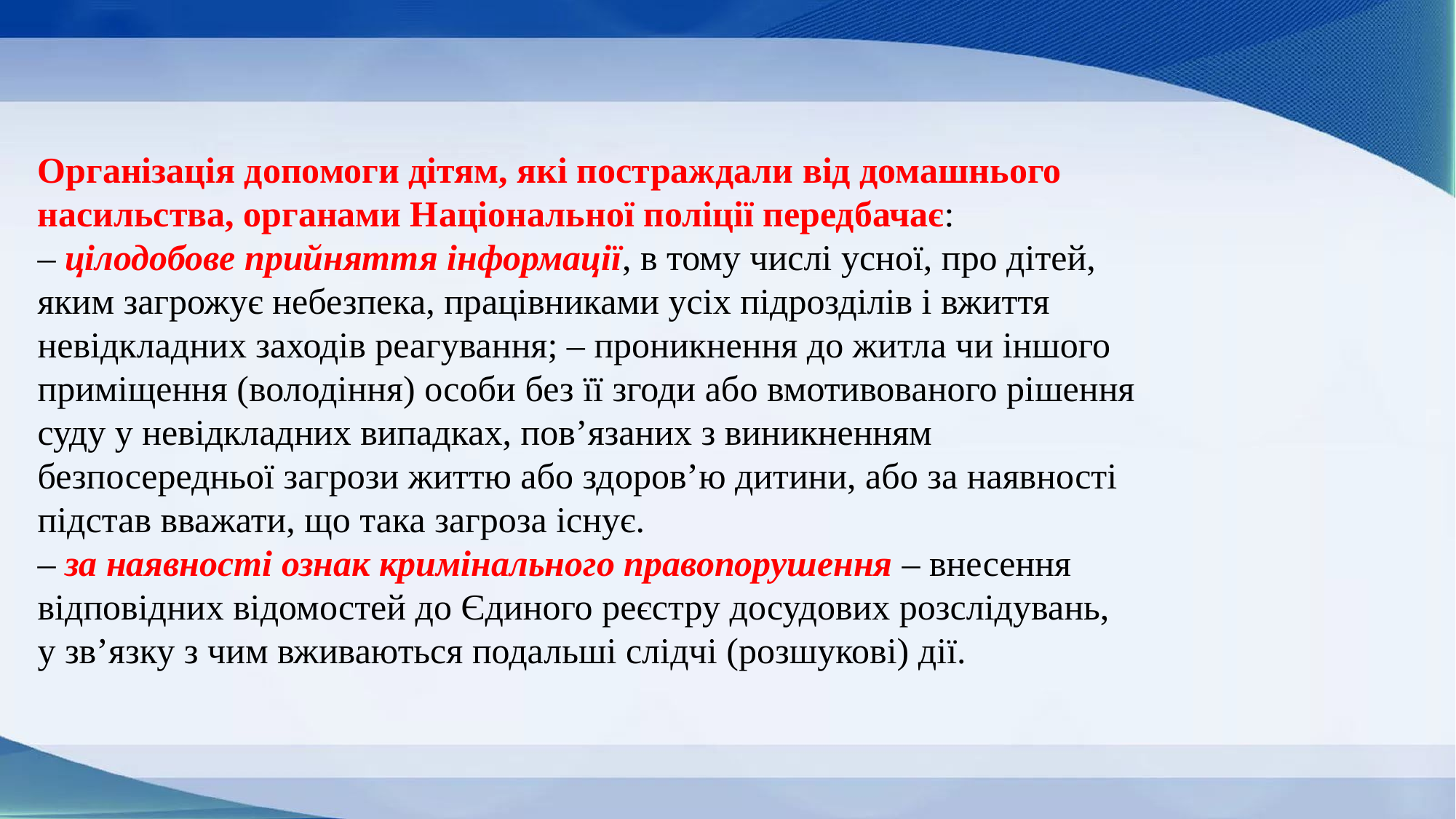

#
Організація допомоги дітям, які постраждали від домашнього насильства, органами Національної поліції передбачає:
– цілодобове прийняття інформації, в тому числі усної, про дітей, яким загрожує небезпека, працівниками усіх підрозділів і вжиття невідкладних заходів реагування; – проникнення до житла чи іншого приміщення (володіння) особи без її згоди або вмотивованого рішення суду у невідкладних випадках, пов’язаних з виникненням безпосередньої загрози життю або здоров’ю дитини, або за наявності підстав вважати, що така загроза існує.
– за наявності ознак кримінального правопорушення – внесення
відповідних відомостей до Єдиного реєстру досудових розслідувань,
у зв’язку з чим вживаються подальші слідчі (розшукові) дії.